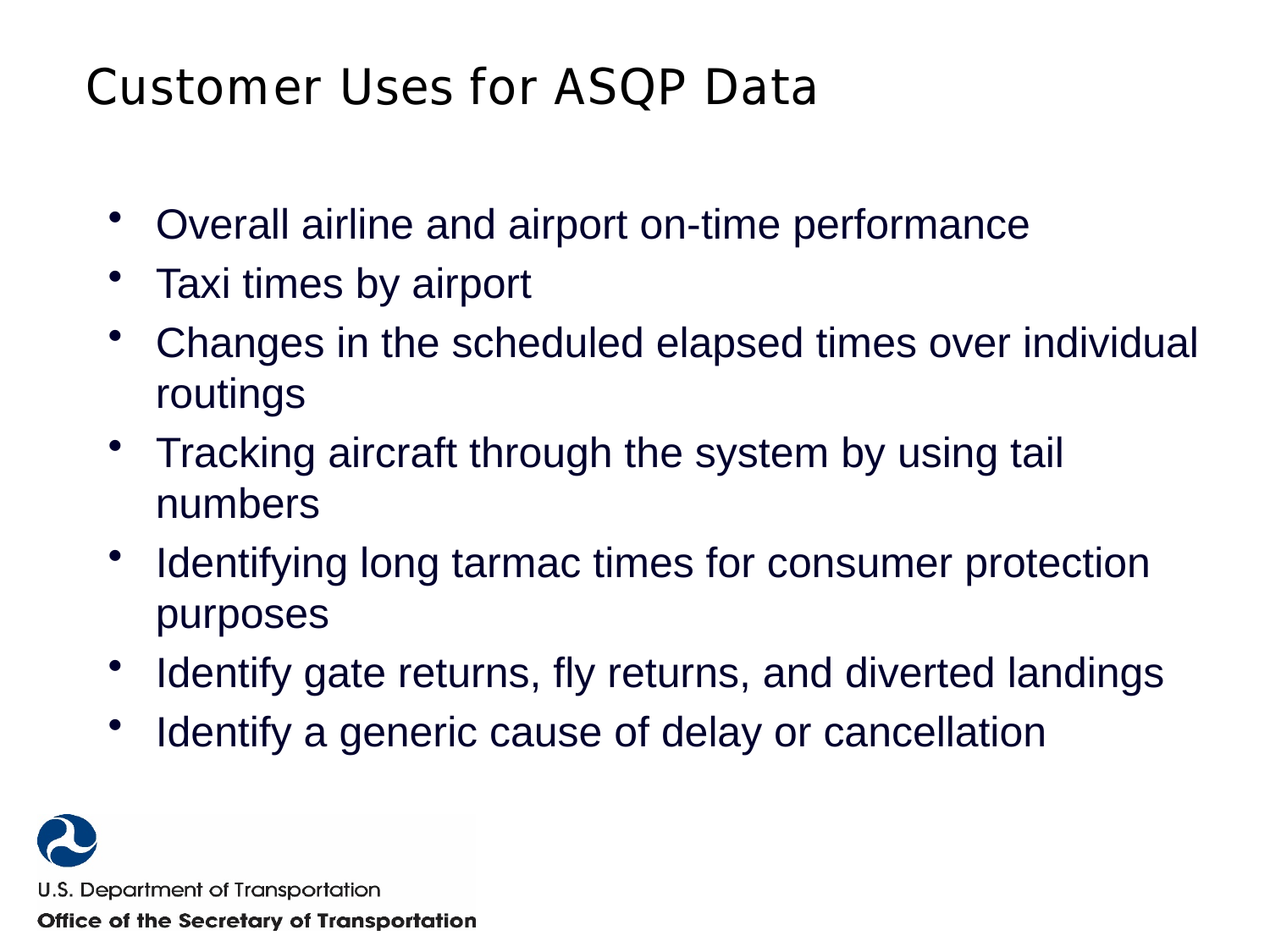

# Customer Uses for ASQP Data
Overall airline and airport on-time performance
Taxi times by airport
Changes in the scheduled elapsed times over individual routings
Tracking aircraft through the system by using tail numbers
Identifying long tarmac times for consumer protection purposes
Identify gate returns, fly returns, and diverted landings
Identify a generic cause of delay or cancellation